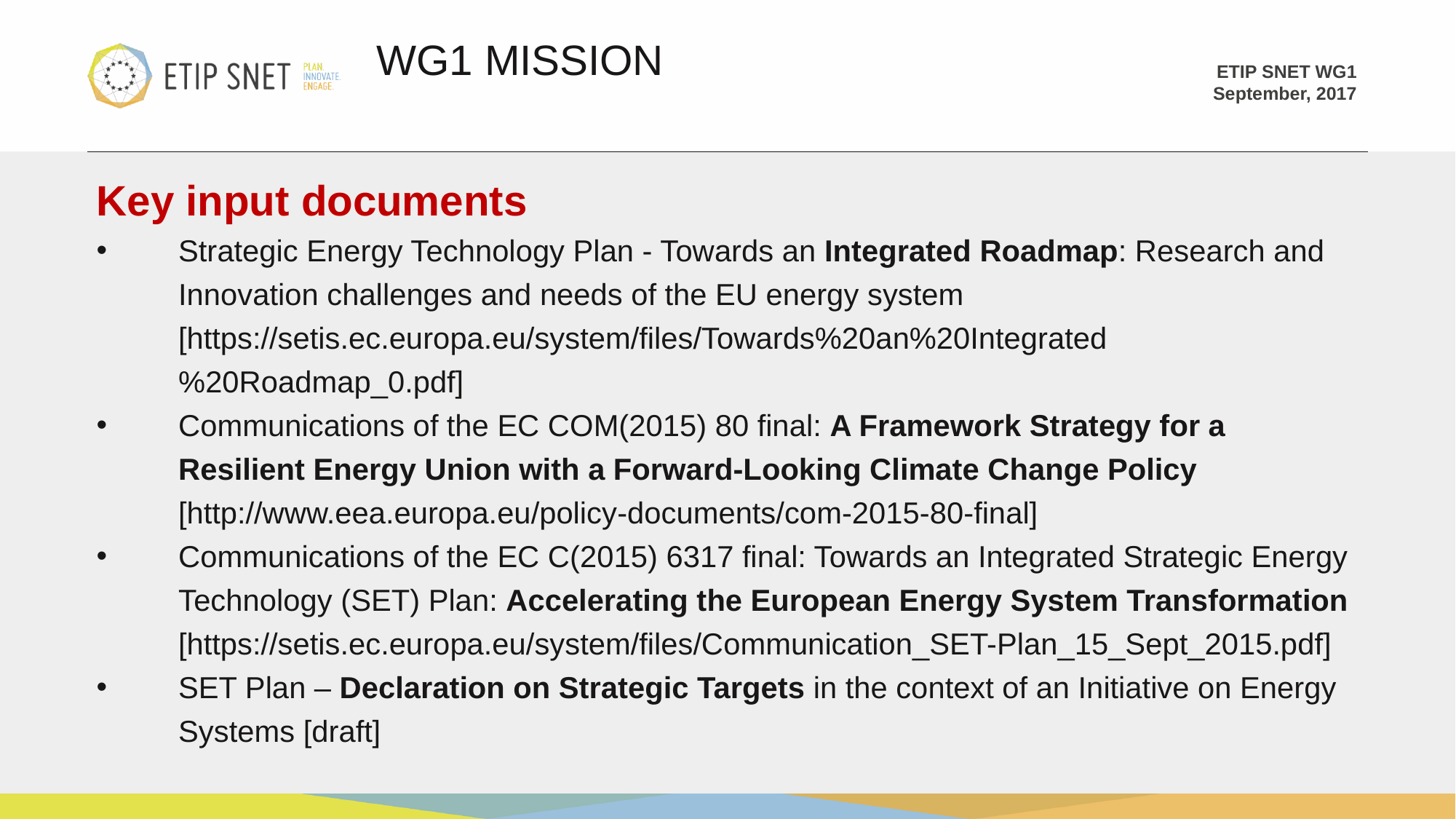

WG1 MISSION
Key input documents
Strategic Energy Technology Plan - Towards an Integrated Roadmap: Research and Innovation challenges and needs of the EU energy system [https://setis.ec.europa.eu/system/files/Towards%20an%20Integrated%20Roadmap_0.pdf]
Communications of the EC COM(2015) 80 final: A Framework Strategy for a Resilient Energy Union with a Forward-Looking Climate Change Policy
[http://www.eea.europa.eu/policy-documents/com-2015-80-final]
Communications of the EC C(2015) 6317 final: Towards an Integrated Strategic Energy Technology (SET) Plan: Accelerating the European Energy System Transformation [https://setis.ec.europa.eu/system/files/Communication_SET-Plan_15_Sept_2015.pdf]
SET Plan – Declaration on Strategic Targets in the context of an Initiative on Energy Systems [draft]